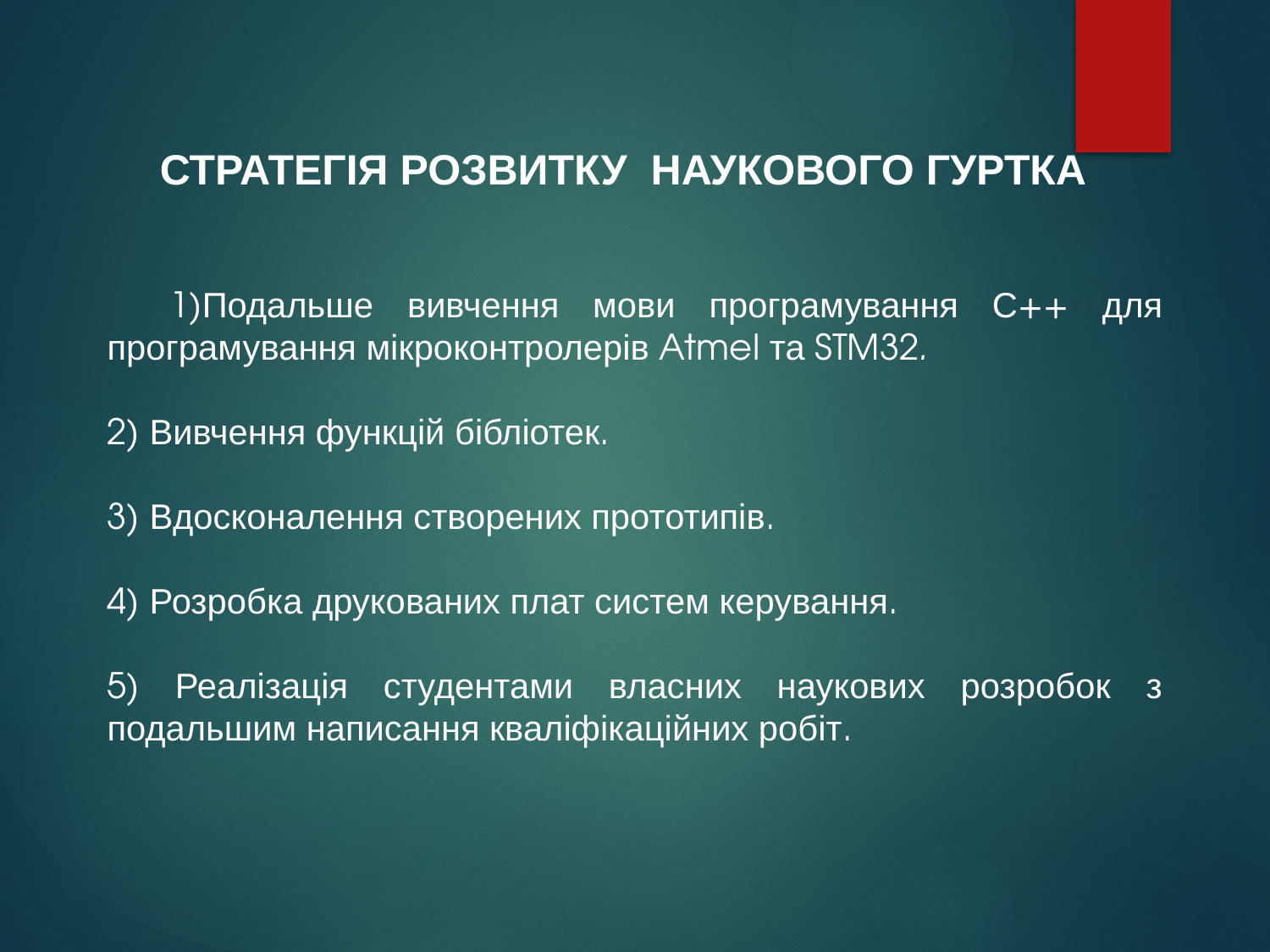

СТРАТЕГІЯ РОЗВИТКУ  НАУКОВОГО ГУРТКА
Подальше вивчення мови програмування С++ для програмування мікроконтролерів Atmel та STM32.

2) Вивчення функцій бібліотек.

3) Вдосконалення створених прототипів.

4) Розробка друкованих плат систем керування.

5) Реалізація студентами власних наукових розробок з подальшим написання кваліфікаційних робіт.